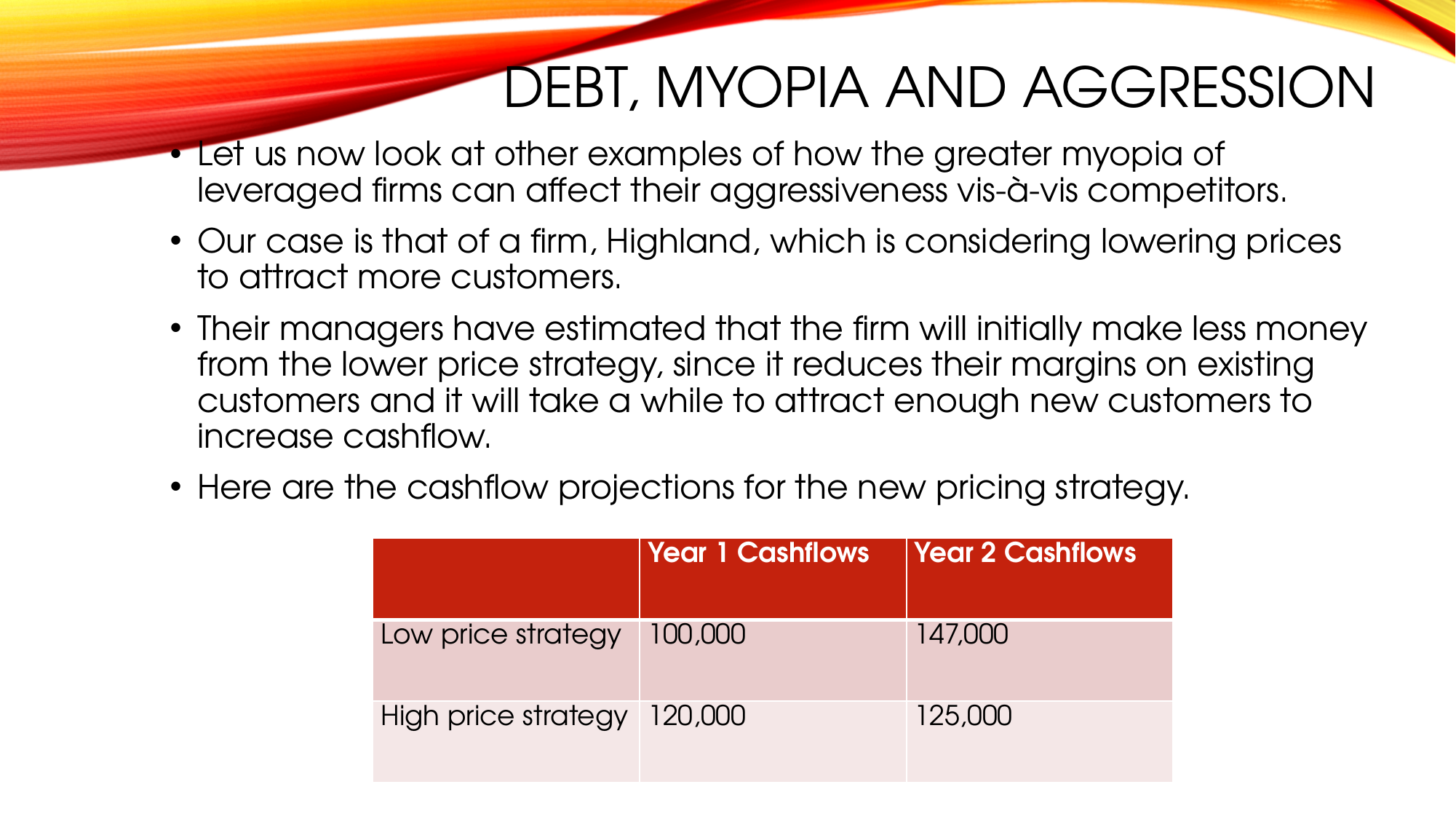

# DEBT, myopia and Aggression
Let us now look at other examples of how the greater myopia of leveraged firms can affect their aggressiveness vis-à-vis competitors.
Our case is that of a firm, Highland, which is considering lowering prices to attract more customers.
Their managers have estimated that the firm will initially make less money from the lower price strategy, since it reduces their margins on existing customers and it will take a while to attract enough new customers to increase cashflow.
Here are the cashflow projections for the new pricing strategy.
|  | Year 1 Cashflows | Year 2 Cashflows |
| --- | --- | --- |
| Low price strategy | 100,000 | 147,000 |
| High price strategy | 120,000 | 125,000 |